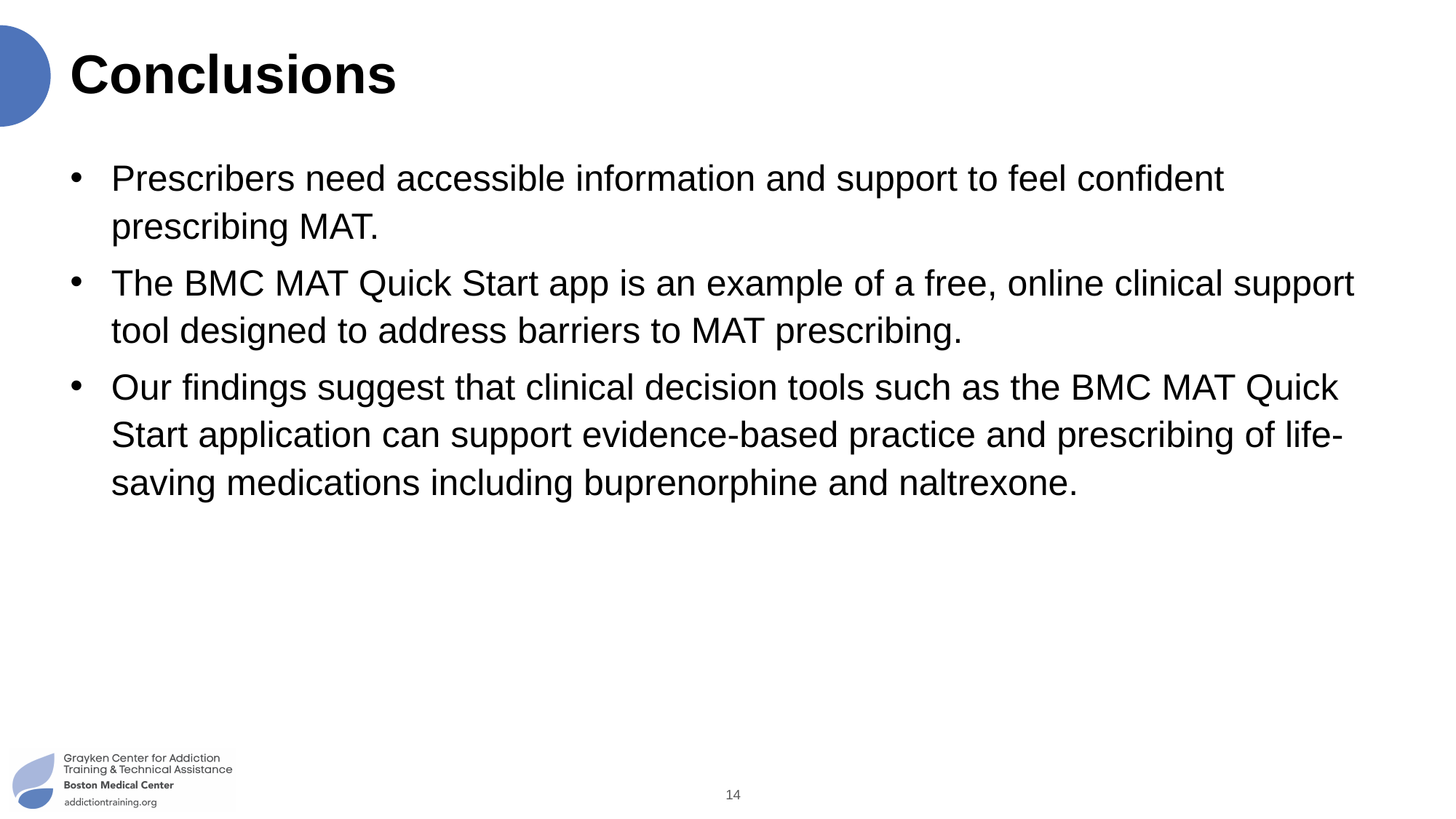

# Conclusions
Prescribers need accessible information and support to feel confident prescribing MAT.
The BMC MAT Quick Start app is an example of a free, online clinical support tool designed to address barriers to MAT prescribing.
Our findings suggest that clinical decision tools such as the BMC MAT Quick Start application can support evidence-based practice and prescribing of life-saving medications including buprenorphine and naltrexone.
14